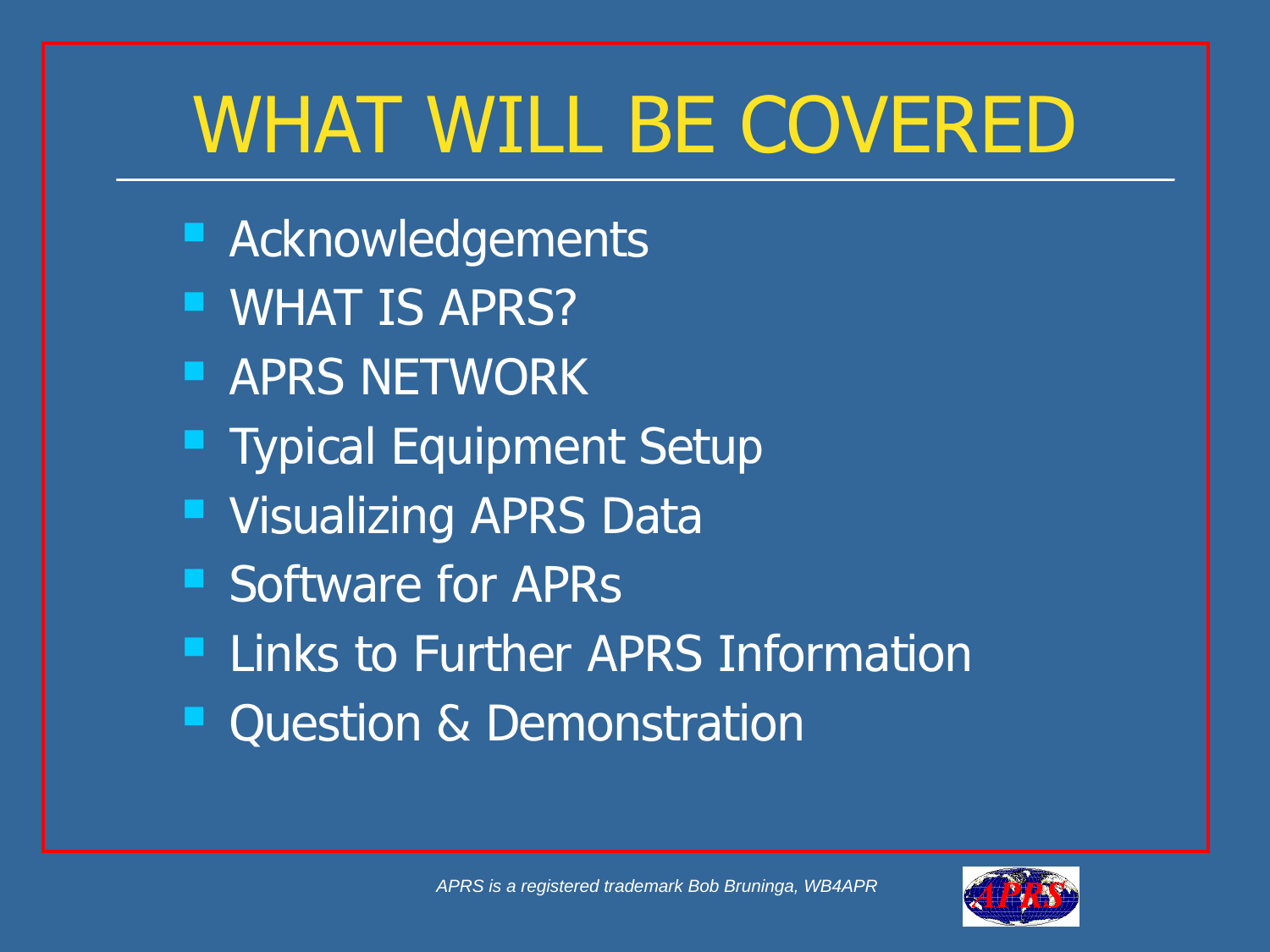

# WHAT WILL BE COVERED

Acknowledgements
WHAT IS APRS?
APRS NETWORK
Typical Equipment Setup
Visualizing APRS Data
Software for APRs
Links to Further APRS Information
Question & Demonstration